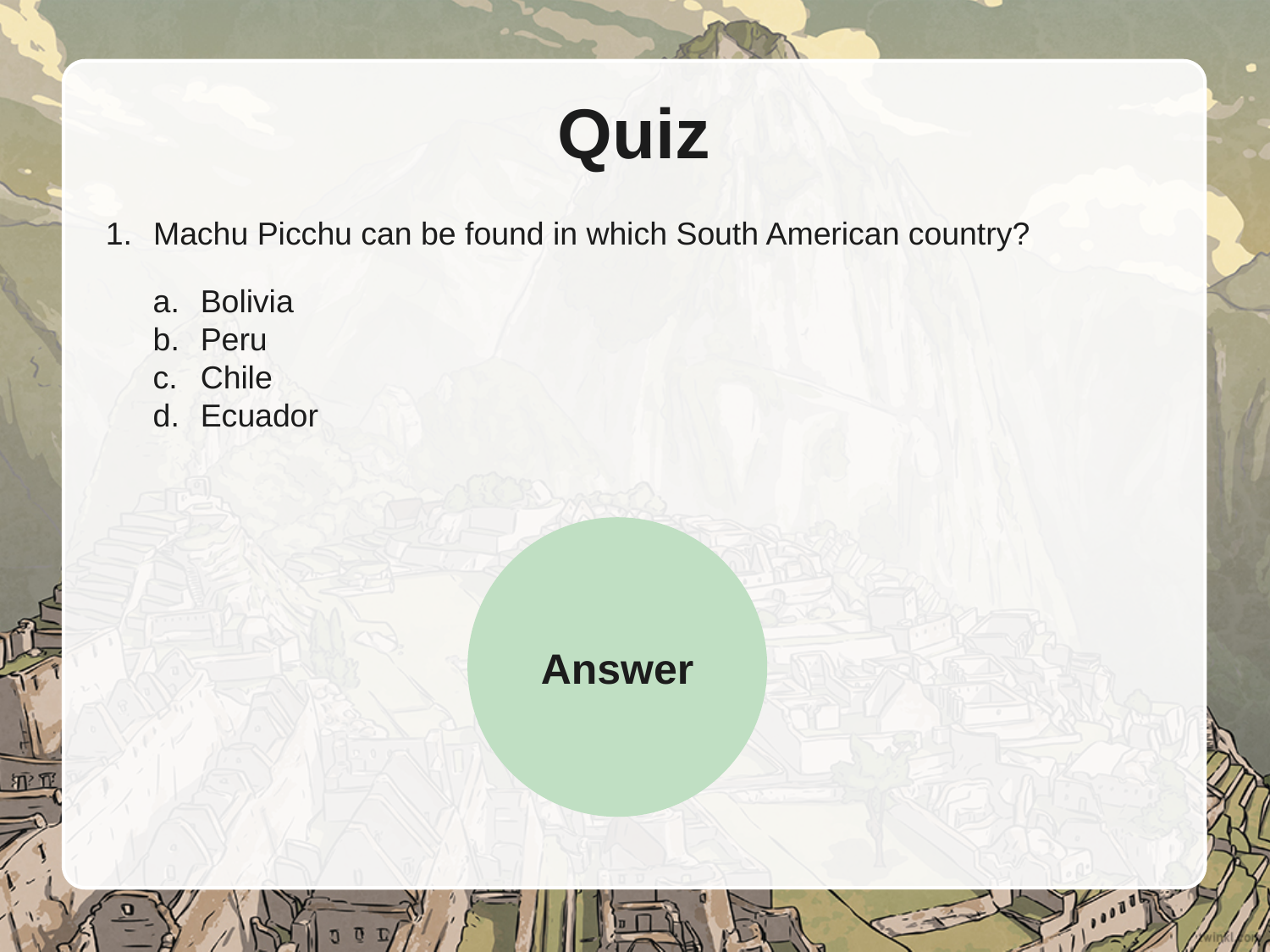

# Quiz
Machu Picchu can be found in which South American country?

Bolivia
Peru
Chile
Ecuador

Answer
b